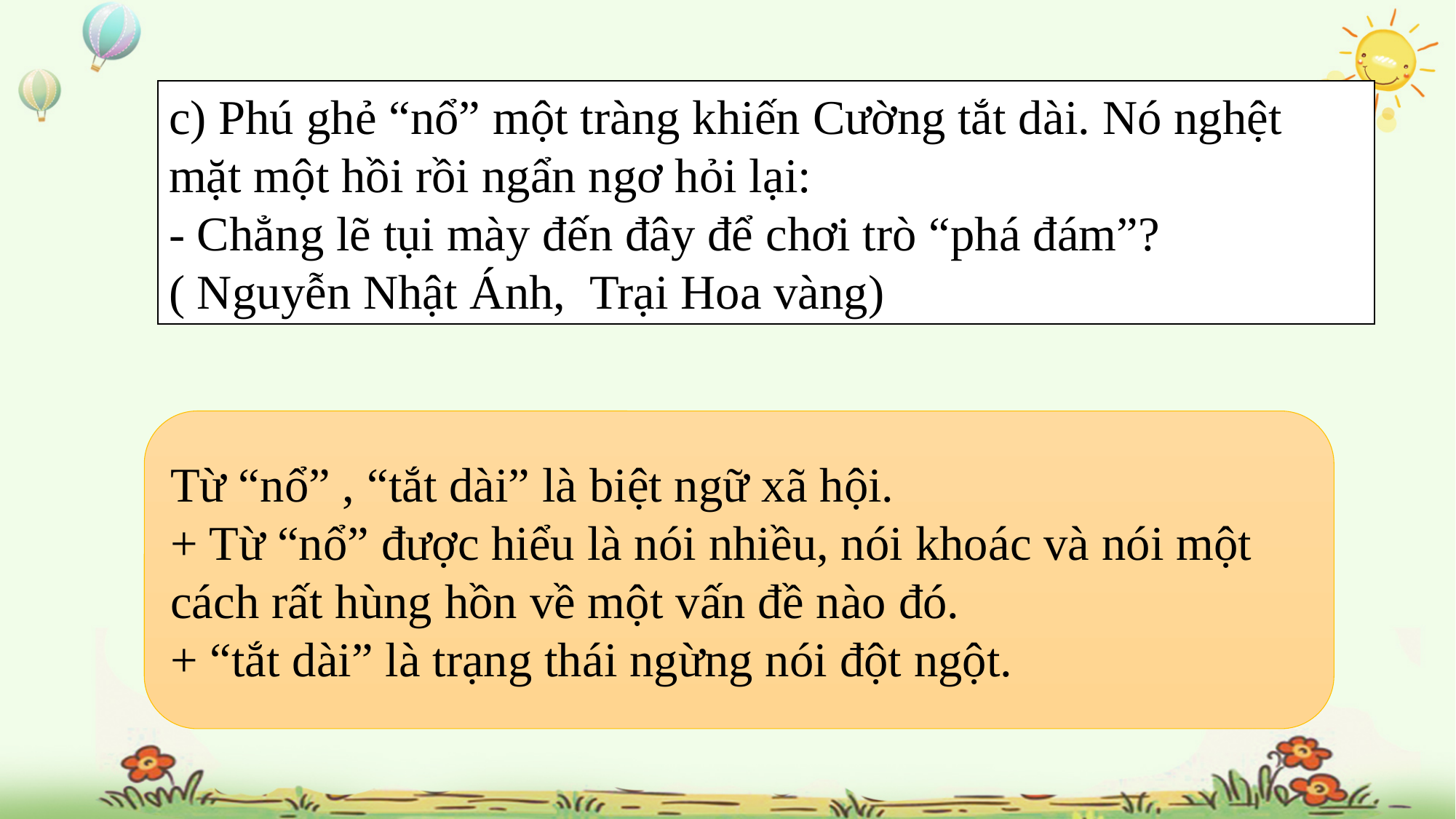

c) Phú ghẻ “nổ” một tràng khiến Cường tắt dài. Nó nghệt mặt một hồi rồi ngẩn ngơ hỏi lại:
- Chẳng lẽ tụi mày đến đây để chơi trò “phá đám”?
( Nguyễn Nhật Ánh,  Trại Hoa vàng)
Từ “nổ” , “tắt dài” là biệt ngữ xã hội.
+ Từ “nổ” được hiểu là nói nhiều, nói khoác và nói một cách rất hùng hồn về một vấn đề nào đó.
+ “tắt dài” là trạng thái ngừng nói đột ngột.